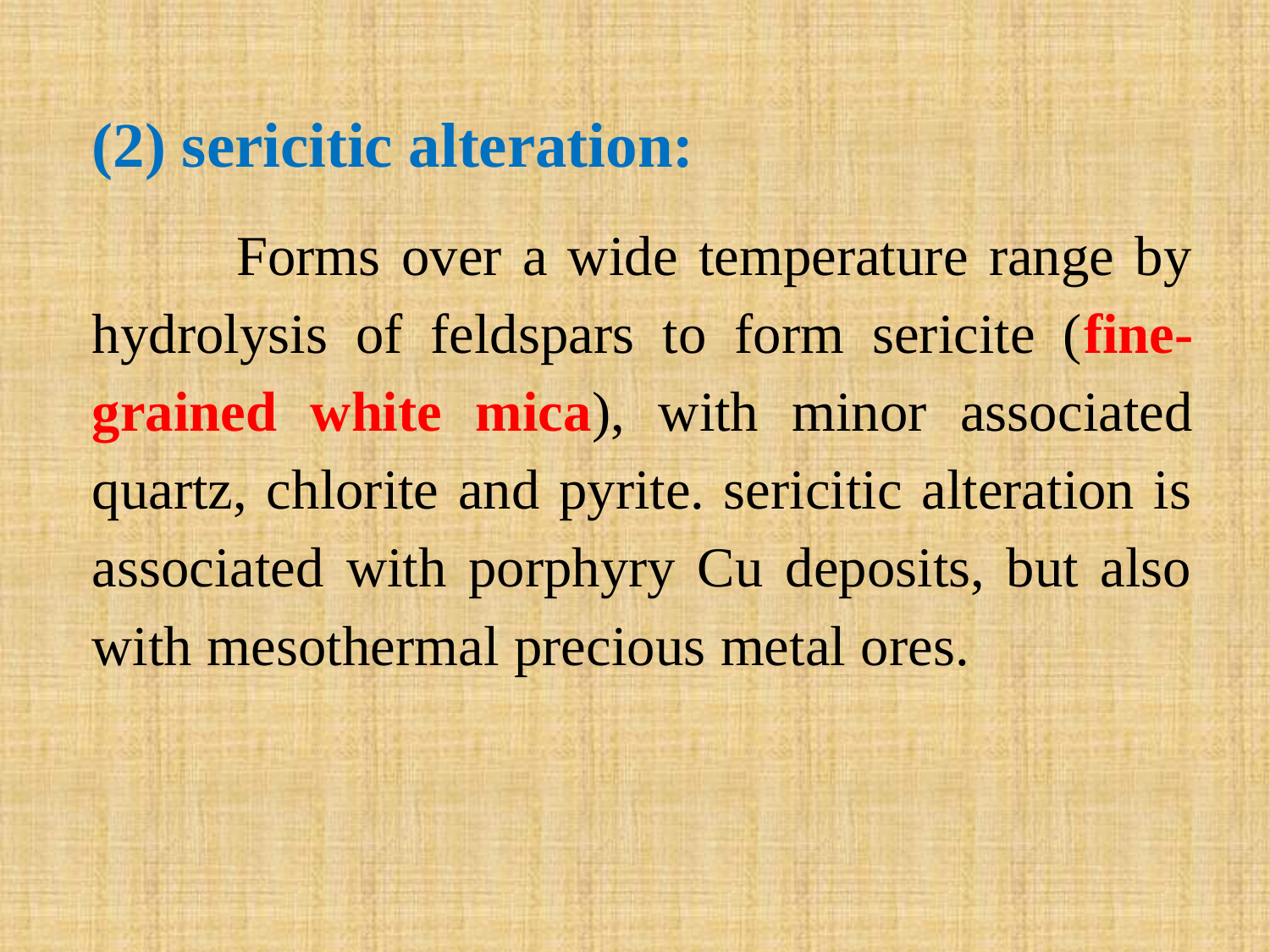

(2) sericitic alteration:
       Forms over a wide temperature range by hydrolysis of feldspars to form sericite (fine-grained white mica), with minor associated quartz, chlorite and pyrite. sericitic alteration is associated with porphyry Cu deposits, but also with mesothermal precious metal ores.